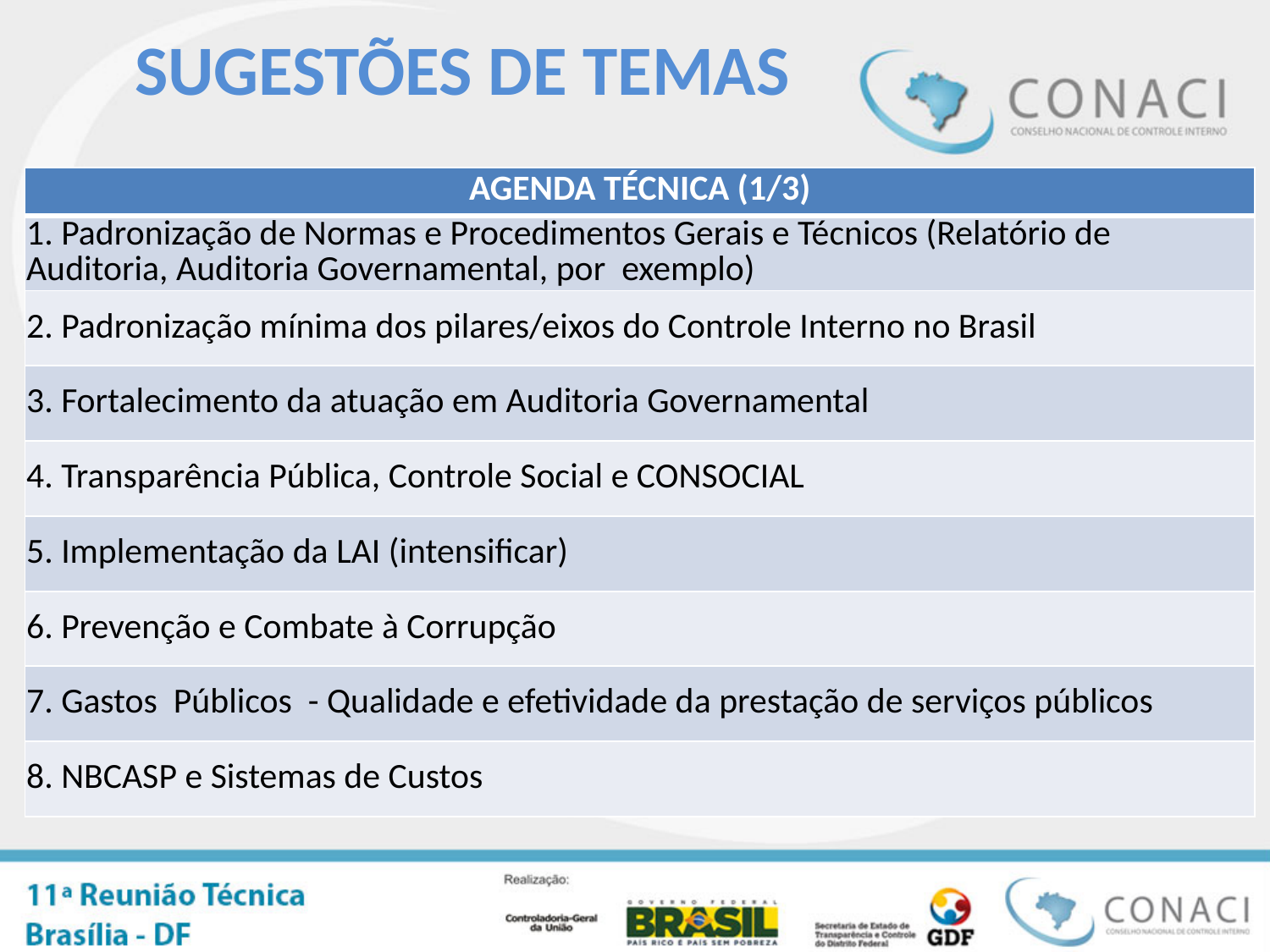

Sugestões de temas
| AGENDA TÉCNICA (1/3) |
| --- |
| 1. Padronização de Normas e Procedimentos Gerais e Técnicos (Relatório de Auditoria, Auditoria Governamental, por exemplo) |
| 2. Padronização mínima dos pilares/eixos do Controle Interno no Brasil |
| 3. Fortalecimento da atuação em Auditoria Governamental |
| 4. Transparência Pública, Controle Social e CONSOCIAL |
| 5. Implementação da LAI (intensificar) |
| 6. Prevenção e Combate à Corrupção |
| 7. Gastos Públicos - Qualidade e efetividade da prestação de serviços públicos |
| 8. NBCASP e Sistemas de Custos |